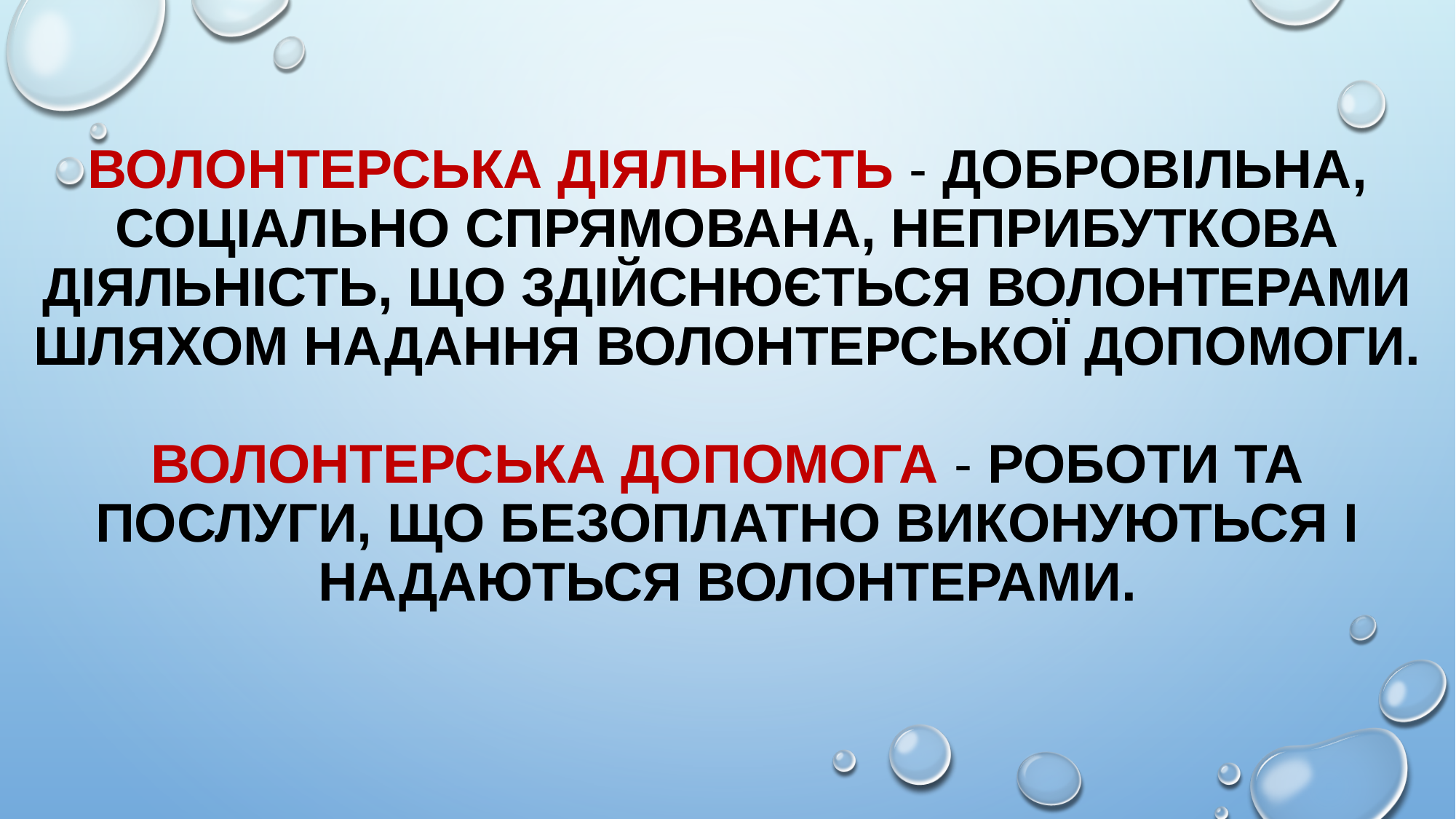

# Волонтерська діяльність - добровільна, соціально спрямована, неприбуткова діяльність, що здійснюється волонтерами шляхом надання волонтерської допомоги. Волонтерська допомога - роботи та послуги, що безоплатно виконуються і надаються волонтерами.